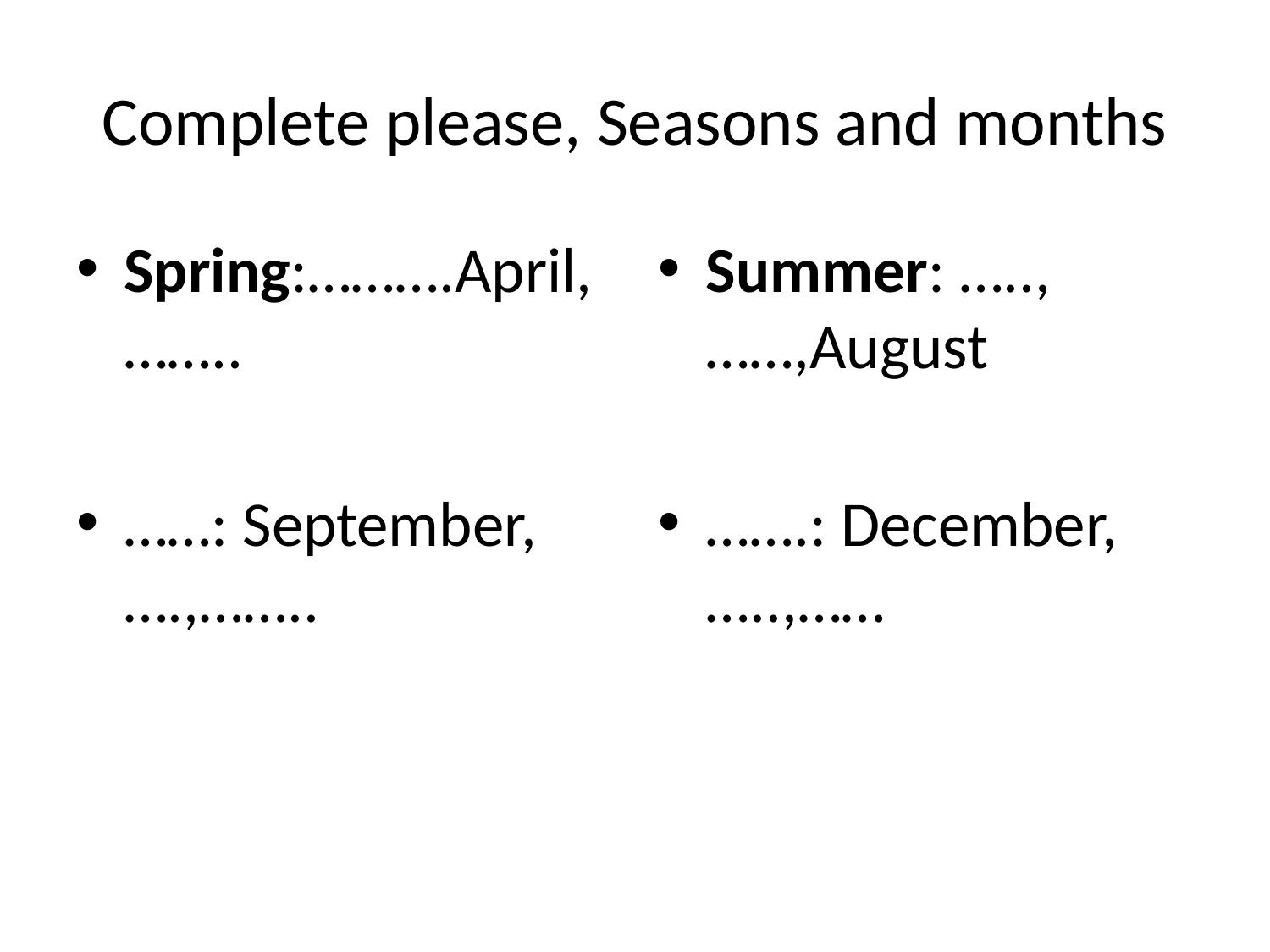

# Complete please, Seasons and months
Spring:……….April,……..

……: September,….,……..
Summer: …..,……,August

…….: December,…..,……